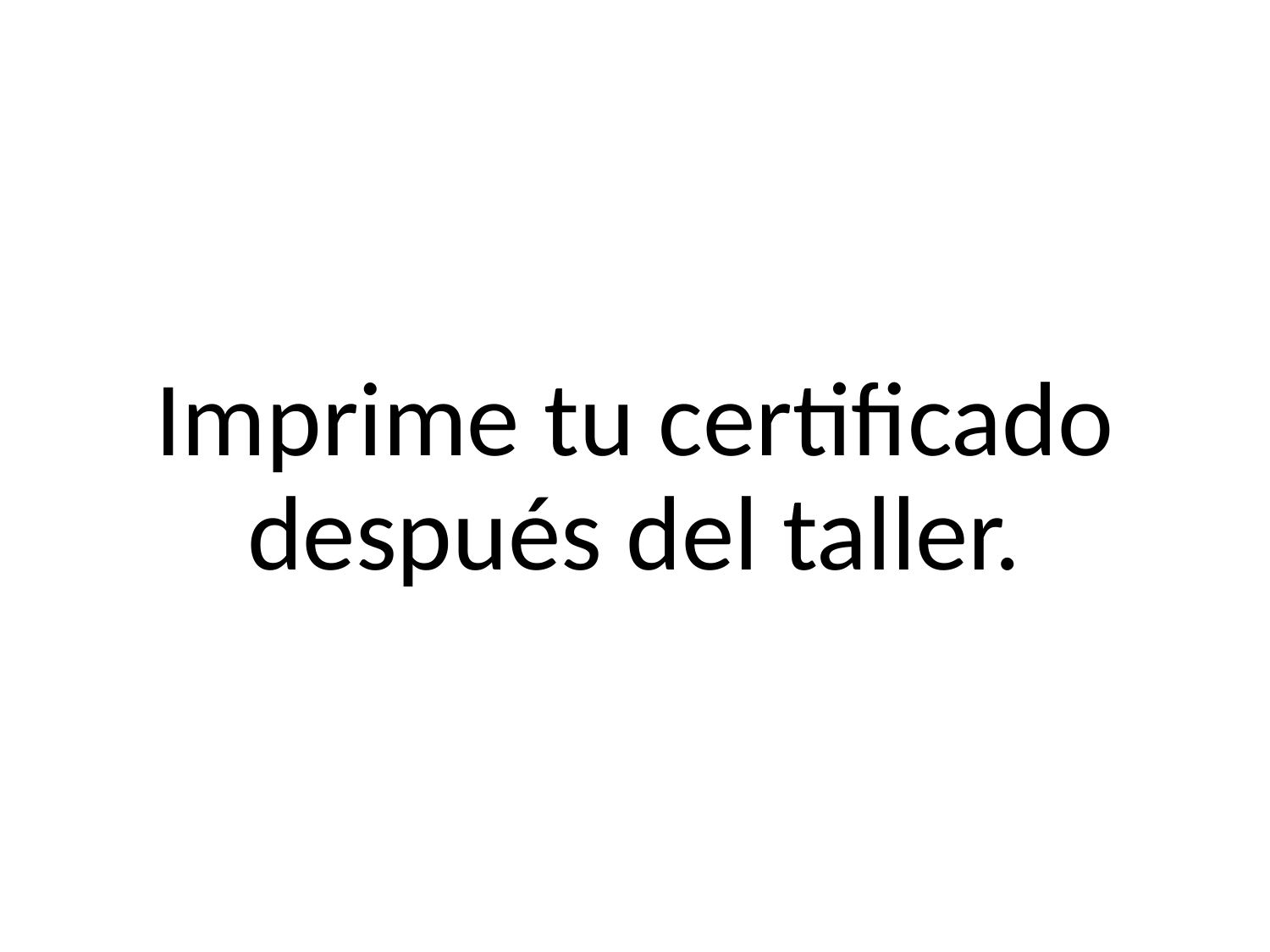

# Imprime tu certificado después del taller.